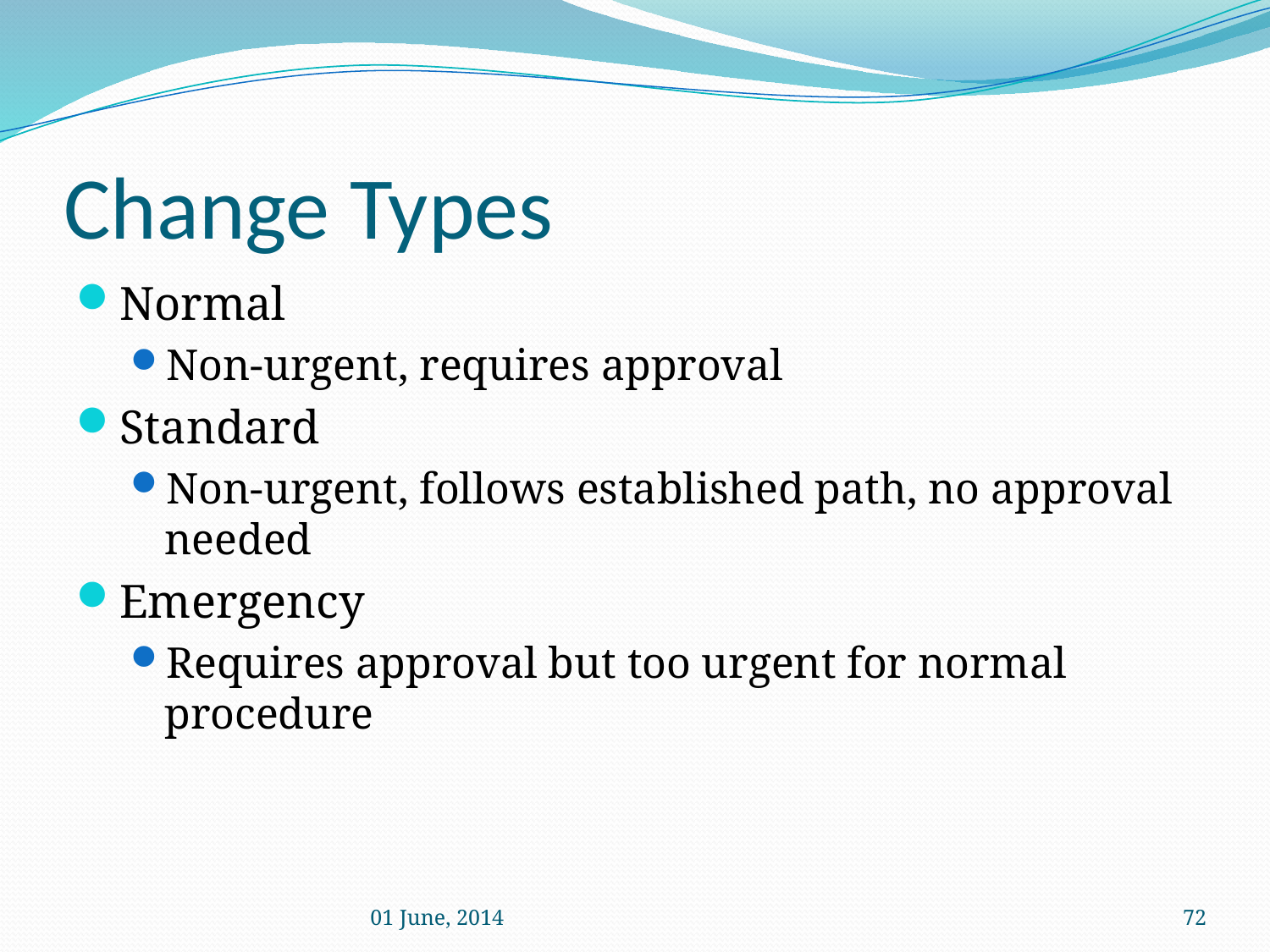

# Change Types
Normal
Non-urgent, requires approval
Standard
Non-urgent, follows established path, no approval needed
Emergency
Requires approval but too urgent for normal procedure
01 June, 2014
72